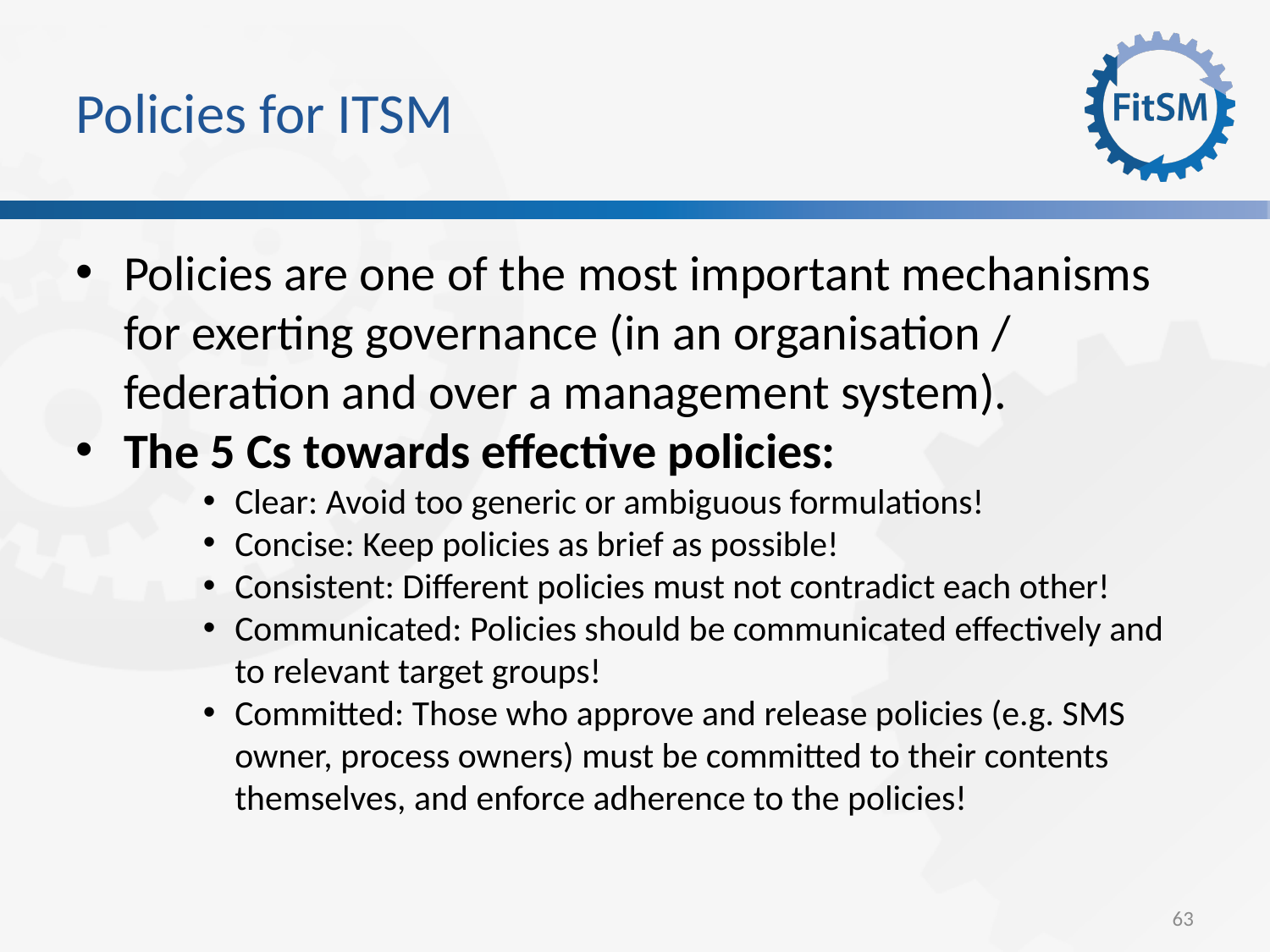

Policies for ITSM
Policies are one of the most important mechanisms for exerting governance (in an organisation / federation and over a management system).
The 5 Cs towards effective policies:
Clear: Avoid too generic or ambiguous formulations!
Concise: Keep policies as brief as possible!
Consistent: Different policies must not contradict each other!
Communicated: Policies should be communicated effectively and to relevant target groups!
Committed: Those who approve and release policies (e.g. SMS owner, process owners) must be committed to their contents themselves, and enforce adherence to the policies!
63